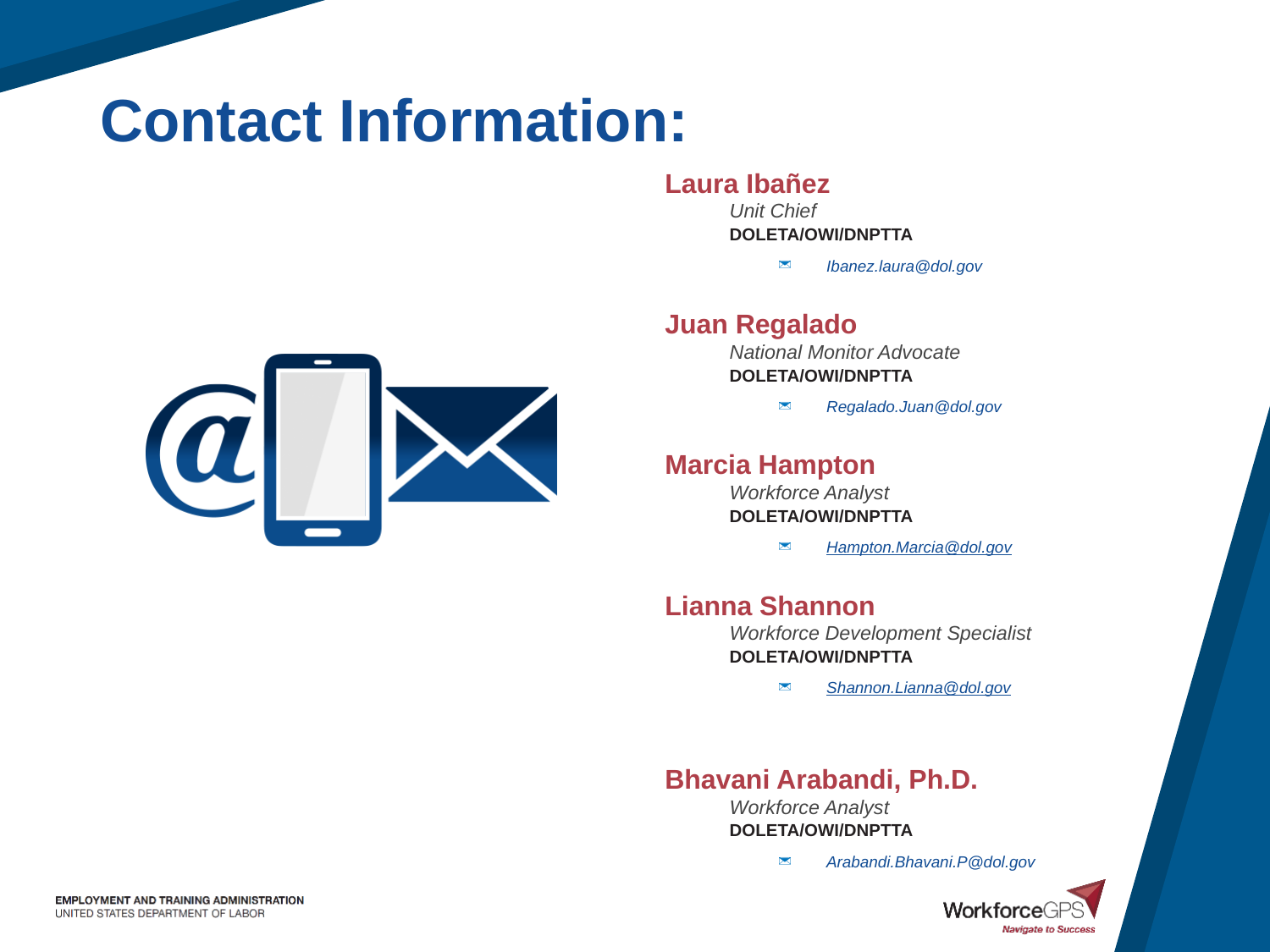

Laura Ibañez
Unit Chief
DOLETA/OWI/DNPTTA
Ibanez.laura@dol.gov
Juan Regalado
National Monitor Advocate
DOLETA/OWI/DNPTTA
Regalado.Juan@dol.gov
Marcia Hampton
Workforce Analyst
DOLETA/OWI/DNPTTA
Hampton.Marcia@dol.gov
Lianna Shannon
Workforce Development Specialist
DOLETA/OWI/DNPTTA
Shannon.Lianna@dol.gov

Bhavani Arabandi, Ph.D.
Workforce Analyst
DOLETA/OWI/DNPTTA
Arabandi.Bhavani.P@dol.gov